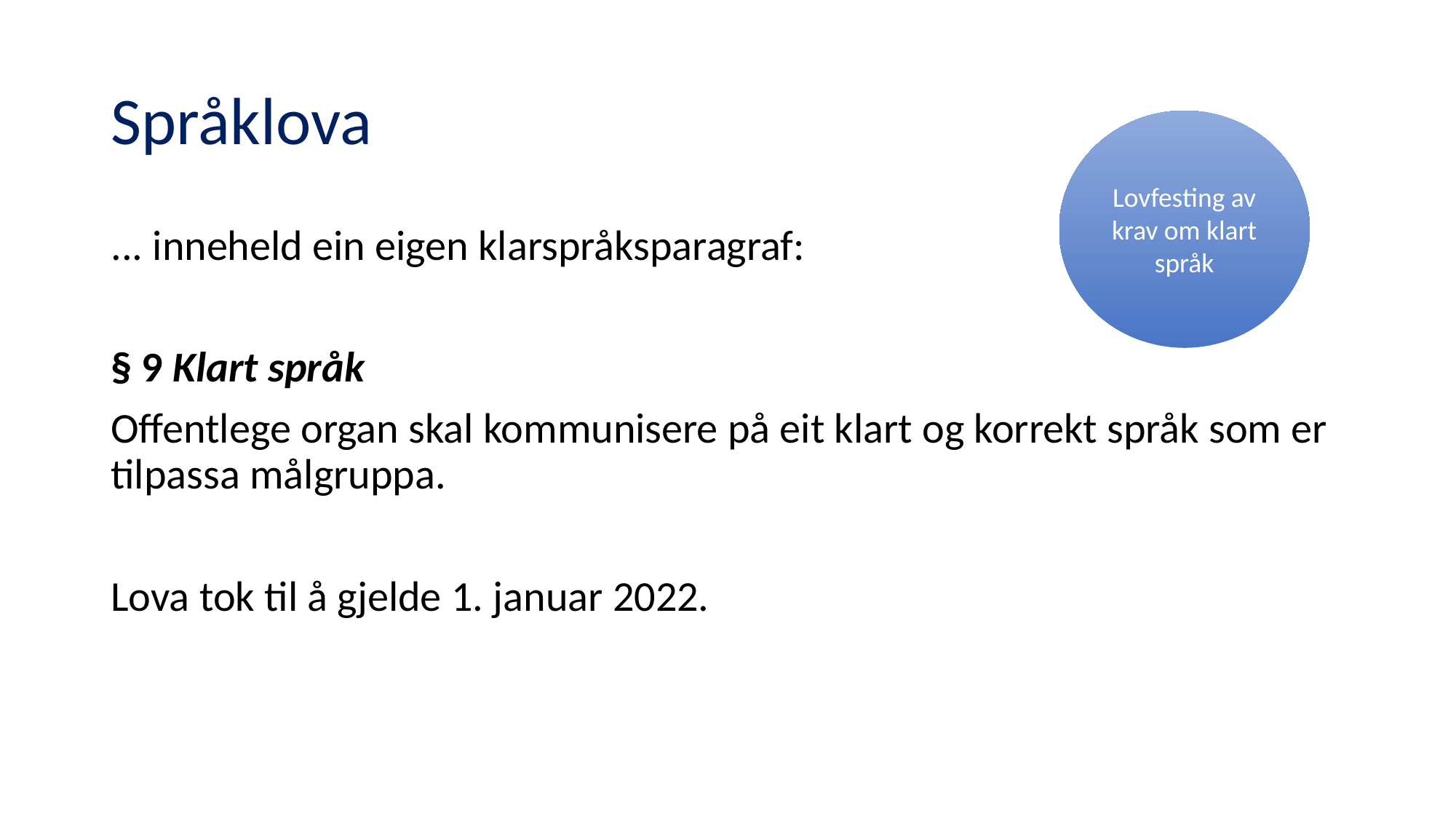

# Språklova
Lovfesting av krav om klart språk
... inneheld ein eigen klarspråksparagraf:

§ 9 Klart språk
Offentlege organ skal kommunisere på eit klart og korrekt språk som er tilpassa målgruppa.

Lova tok til å gjelde 1. januar 2022.